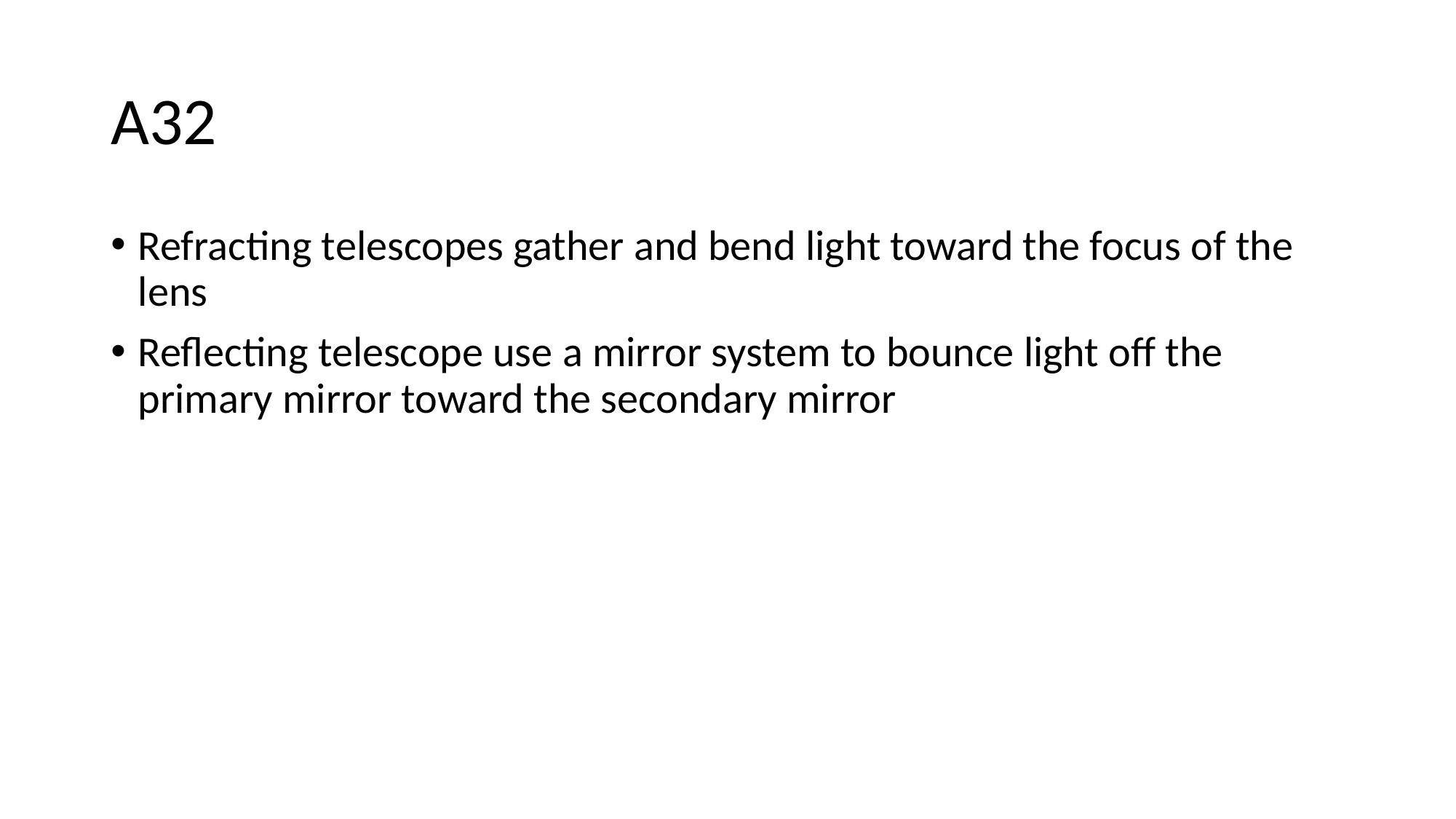

# A32
Refracting telescopes gather and bend light toward the focus of the lens
Reflecting telescope use a mirror system to bounce light off the primary mirror toward the secondary mirror